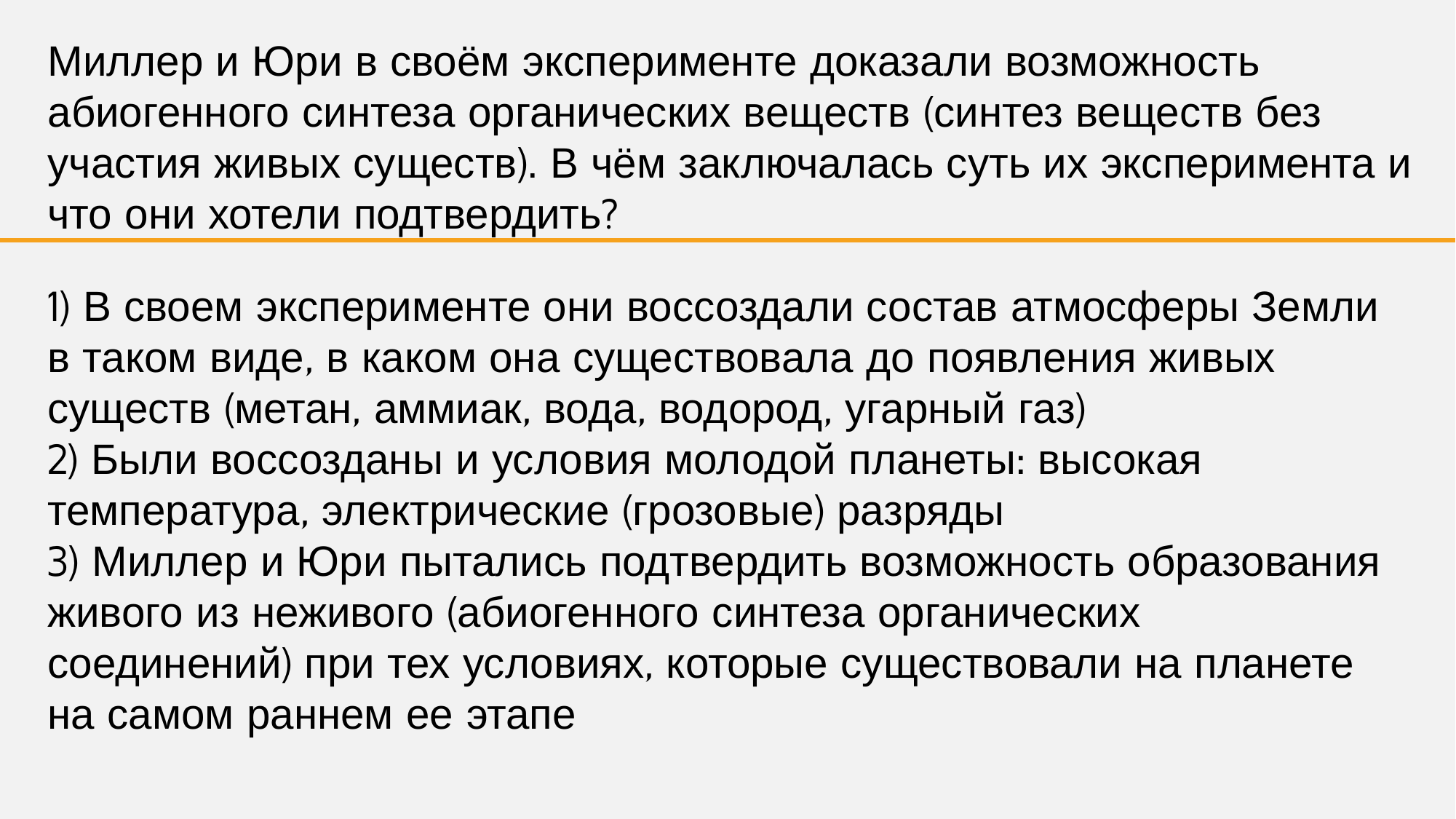

Миллер и Юри в своём эксперименте доказали возможность абиогенного синтеза органических веществ (синтез веществ без участия живых существ). В чём заключалась суть их эксперимента и что они хотели подтвердить?
1) В своем эксперименте они воссоздали состав атмосферы Земли в таком виде, в каком она существовала до появления живых существ (метан, аммиак, вода, водород, угарный газ)
2) Были воссозданы и условия молодой планеты: высокая температура, электрические (грозовые) разряды
3) Миллер и Юри пытались подтвердить возможность образования живого из неживого (абиогенного синтеза органических соединений) при тех условиях, которые существовали на планете на самом раннем ее этапе